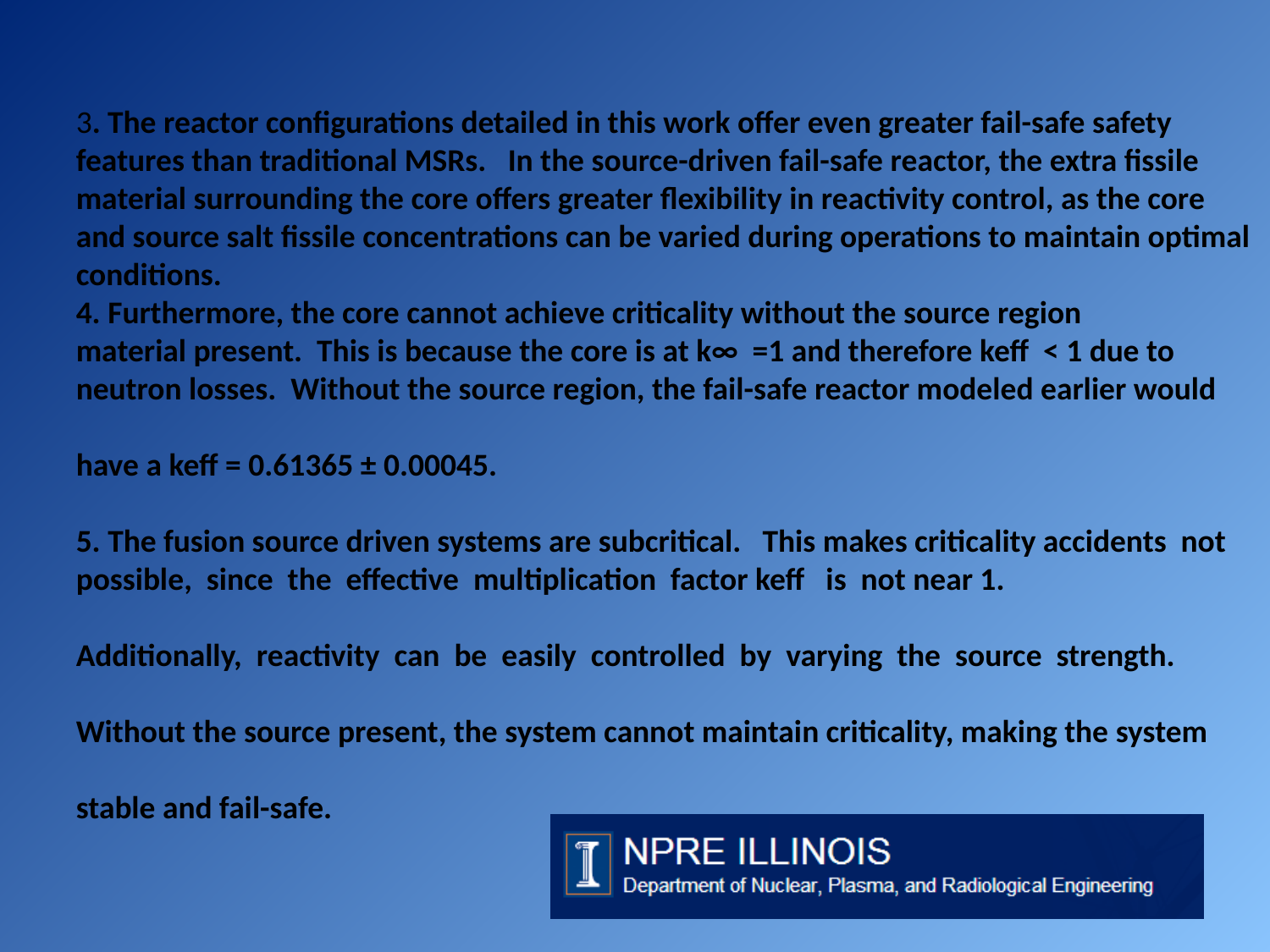

3. The reactor configurations detailed in this work offer even greater fail-safe safety features than traditional MSRs.   In the source-driven fail-safe reactor, the extra fissile material surrounding the core offers greater flexibility in reactivity control, as the core and source salt fissile concentrations can be varied during operations to maintain optimal conditions.
4. Furthermore, the core cannot achieve criticality without the source region
material present.  This is because the core is at k∞  =1 and therefore keff  < 1 due to
neutron losses.  Without the source region, the fail-safe reactor modeled earlier would

have a keff = 0.61365 ± 0.00045.

5. The fusion source driven systems are subcritical.   This makes criticality accidents  not
possible,  since  the  effective  multiplication  factor keff   is  not near 1.

Additionally,  reactivity  can  be  easily  controlled  by  varying  the  source  strength.

Without the source present, the system cannot maintain criticality, making the system

stable and fail-safe.